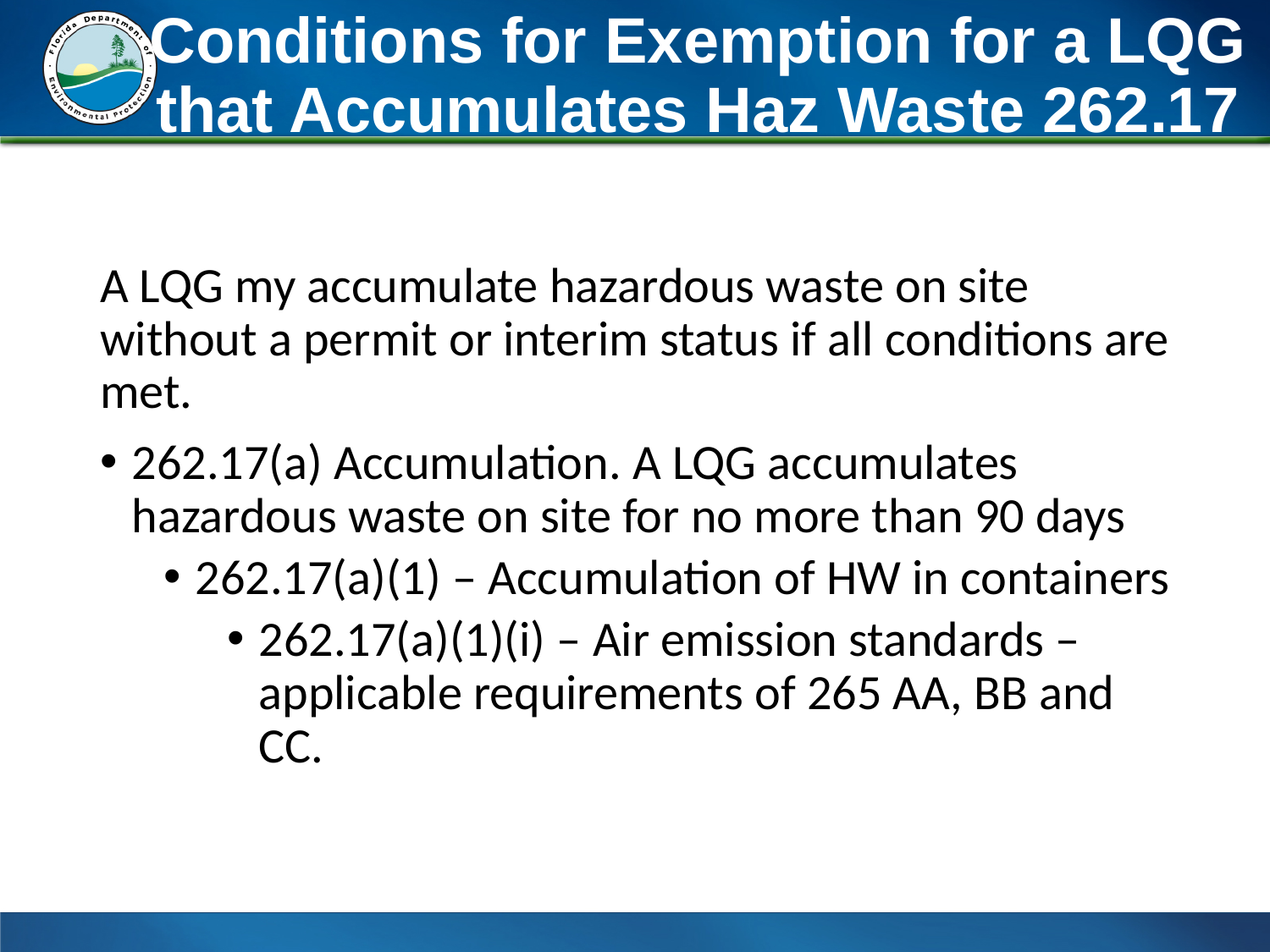

# Conditions for Exemption for a LQG that Accumulates Haz Waste 262.17
A LQG my accumulate hazardous waste on site without a permit or interim status if all conditions are met.
262.17(a) Accumulation. A LQG accumulates hazardous waste on site for no more than 90 days
262.17(a)(1) – Accumulation of HW in containers
262.17(a)(1)(i) – Air emission standards – applicable requirements of 265 AA, BB and CC.